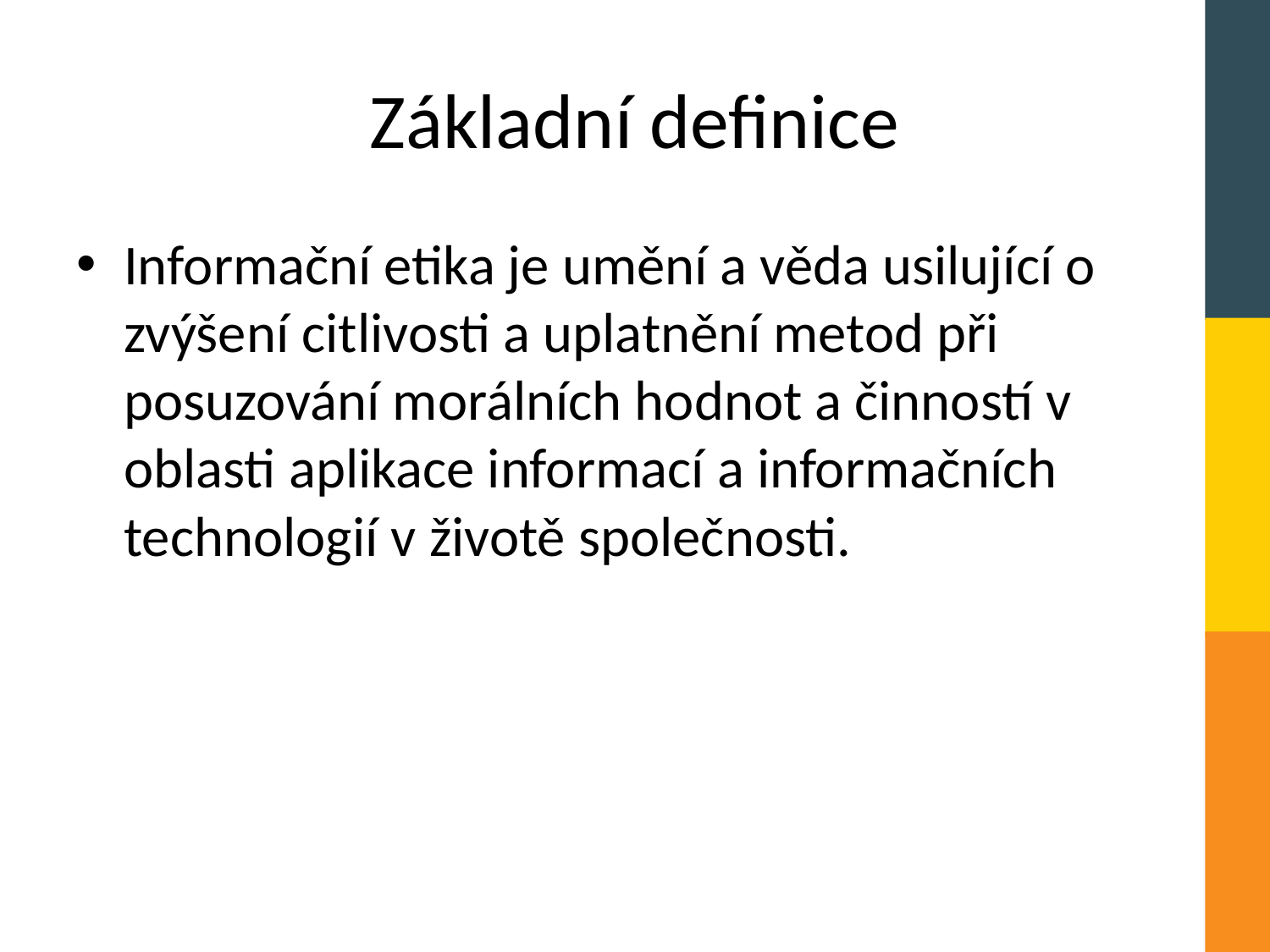

# Základní definice
Informační etika je umění a věda usilující o zvýšení citlivosti a uplatnění metod při posuzování morálních hodnot a činností v oblasti aplikace informací a informačních technologií v životě společnosti.